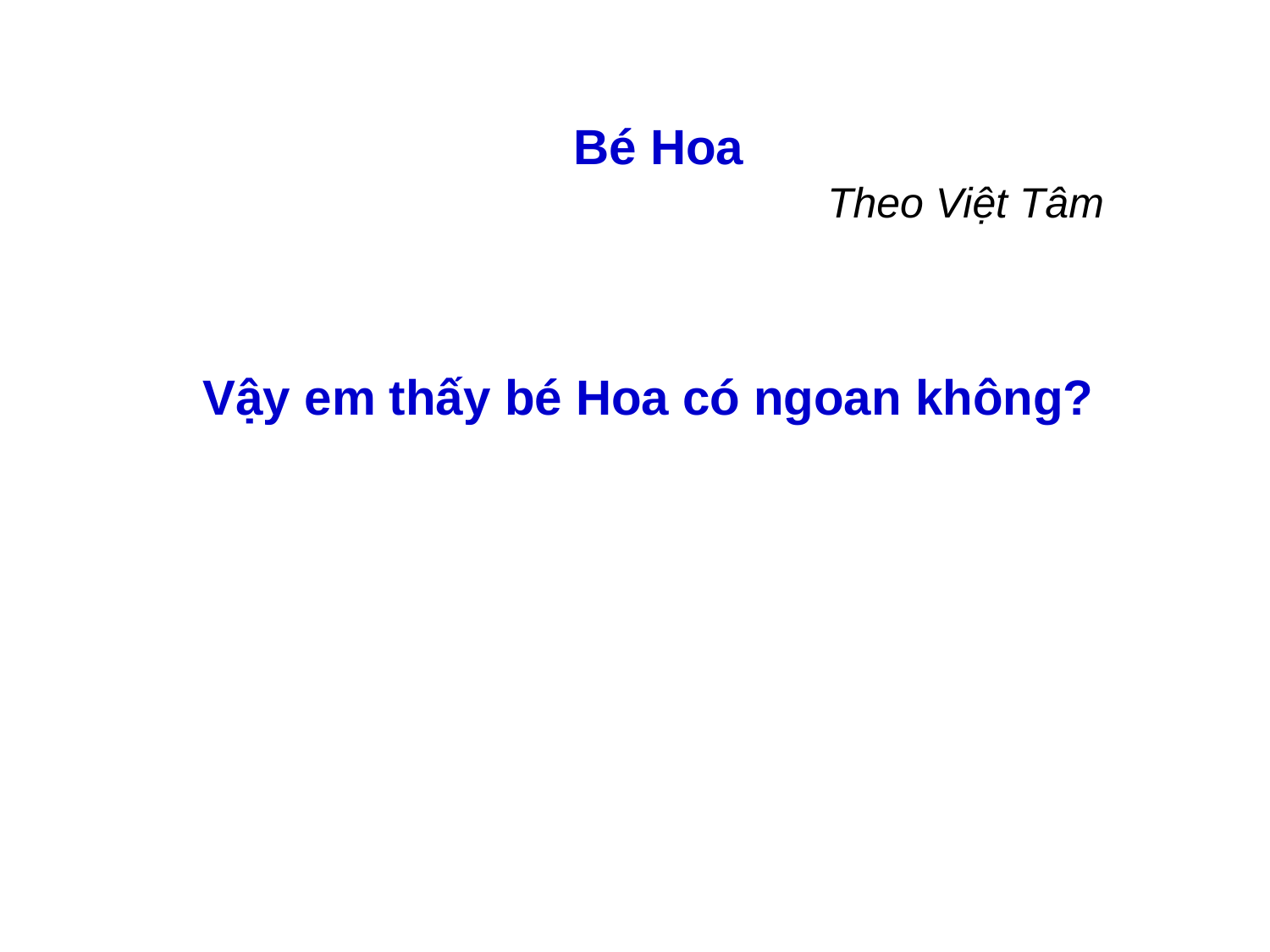

#
Bé Hoa
Theo Việt Tâm
Vậy em thấy bé Hoa có ngoan không?